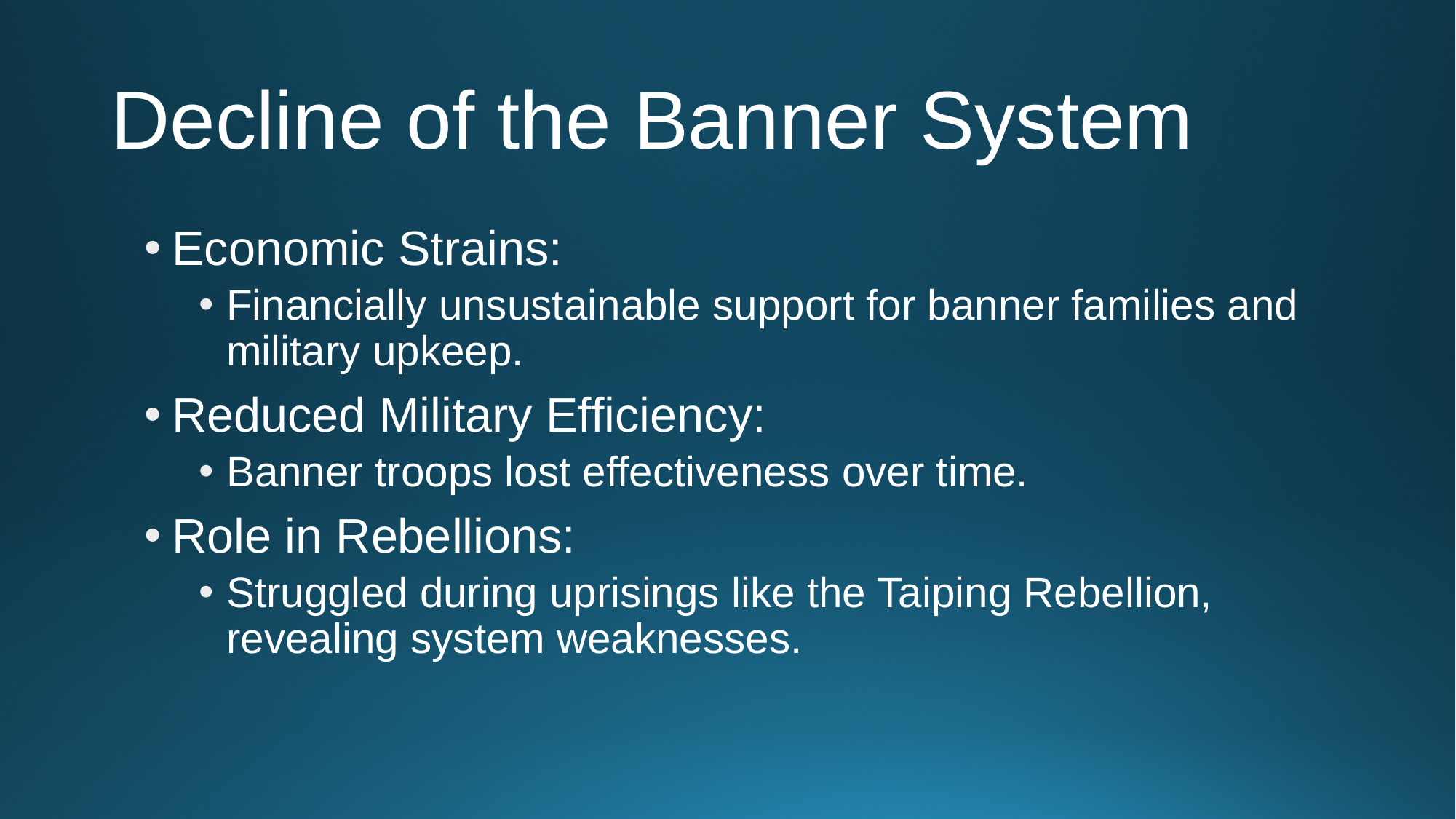

# Decline of the Banner System
Economic Strains:
Financially unsustainable support for banner families and military upkeep.
Reduced Military Efficiency:
Banner troops lost effectiveness over time.
Role in Rebellions:
Struggled during uprisings like the Taiping Rebellion, revealing system weaknesses.